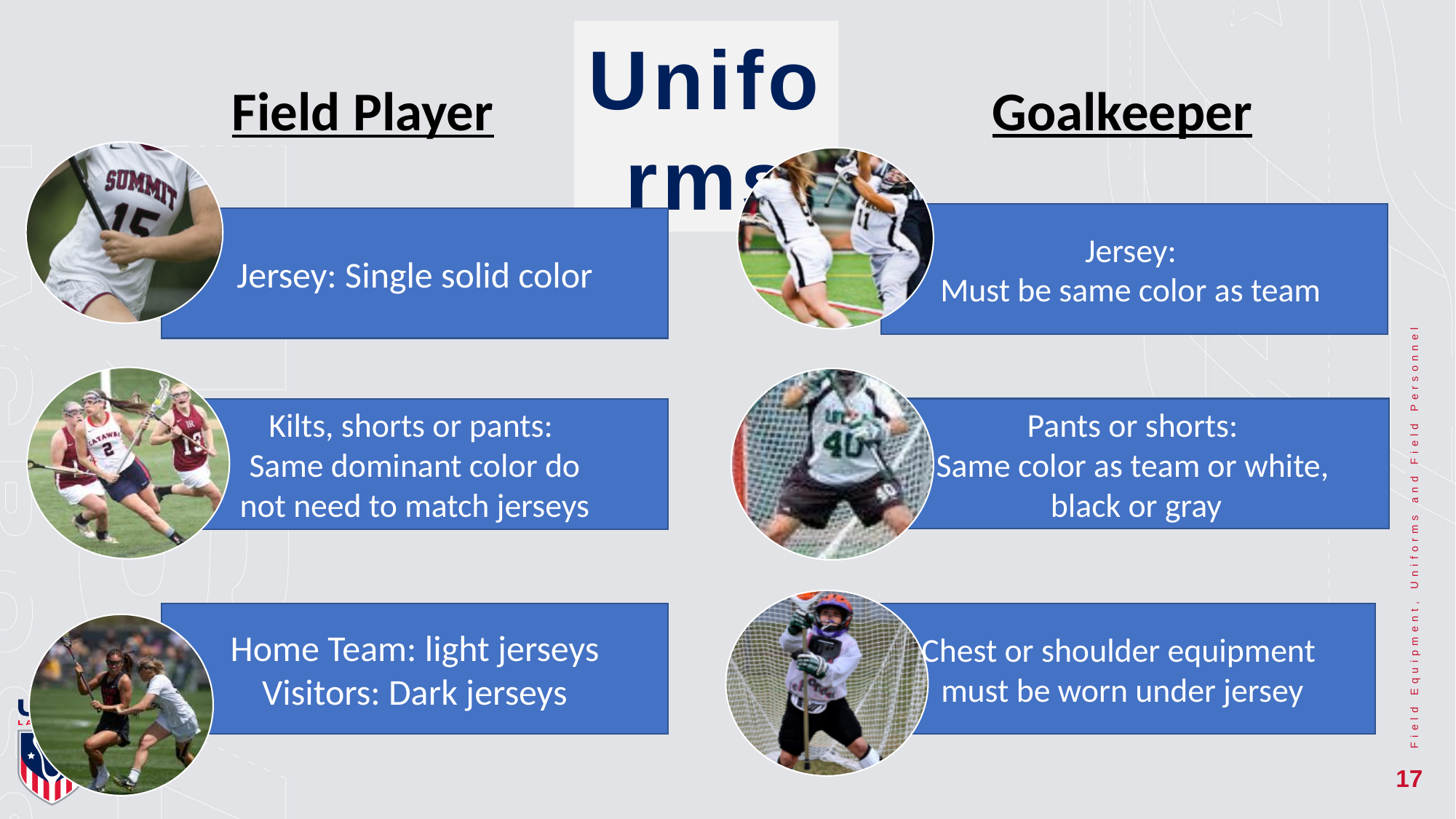

Uniforms
Goalkeeper
Field Player

Jersey:
Must be same color as team
Jersey: Single solid color

Pants or shorts:
Same color as team or white,
black or gray
Kilts, shorts or pants:
Same dominant color do
not need to match jerseys
Field Equipment, Uniforms and Field Personnel

Home Team: light jerseys
Visitors: Dark jerseys
Chest or shoulder equipment
must be worn under jersey

17